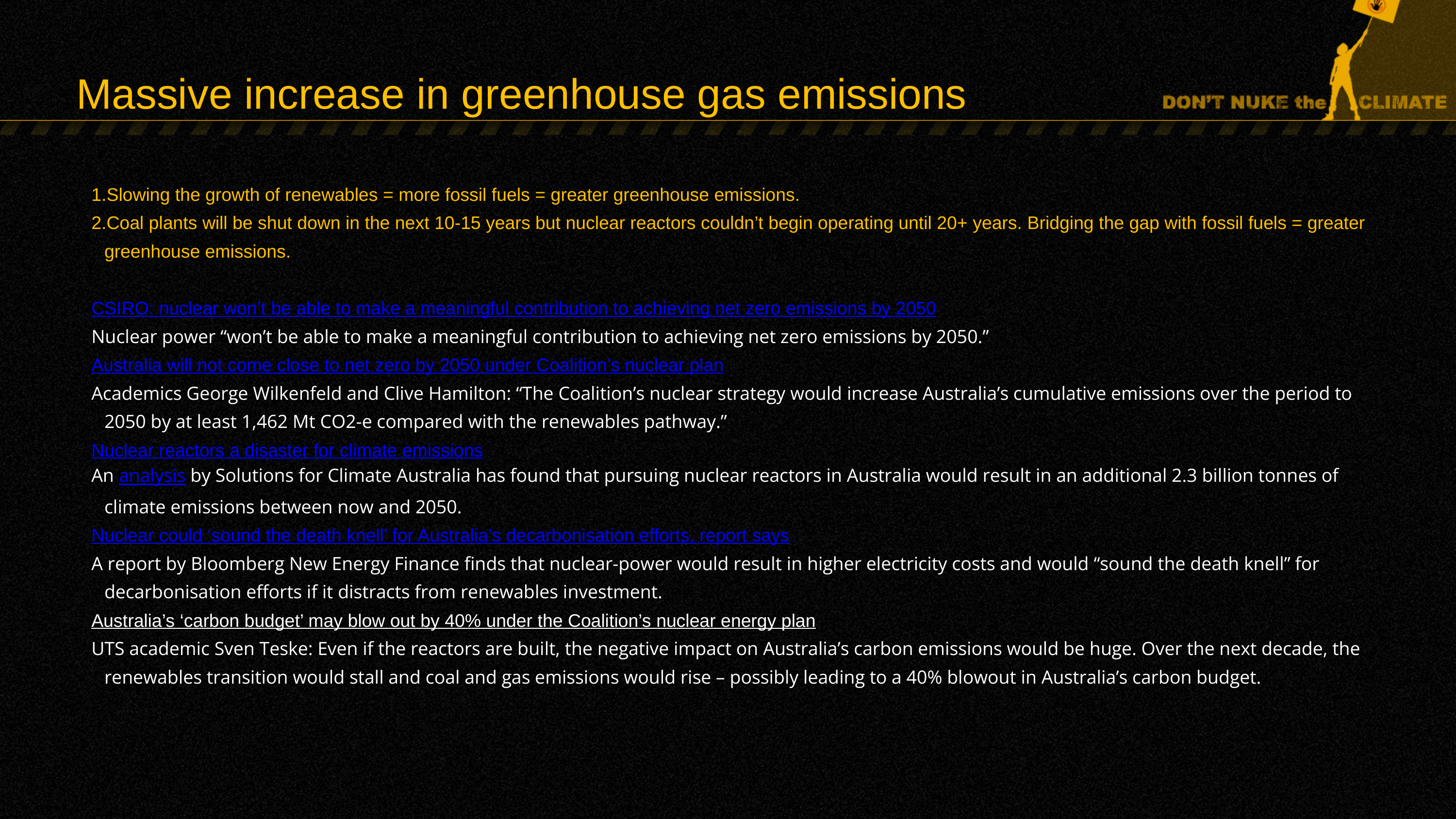

Massive increase in greenhouse gas emissions
Slowing the growth of renewables = more fossil fuels = greater greenhouse emissions.
Coal plants will be shut down in the next 10-15 years but nuclear reactors couldn’t begin operating until 20+ years. Bridging the gap with fossil fuels = greater greenhouse emissions.

CSIRO: nuclear won’t be able to make a meaningful contribution to achieving net zero emissions by 2050
Nuclear power “won’t be able to make a meaningful contribution to achieving net zero emissions by 2050.”
Australia will not come close to net zero by 2050 under Coalition’s nuclear plan
Academics George Wilkenfeld and Clive Hamilton: “The Coalition’s nuclear strategy would increase Australia’s cumulative emissions over the period to 2050 by at least 1,462 Mt CO2-e compared with the renewables pathway.”
Nuclear reactors a disaster for climate emissions
An analysis by Solutions for Climate Australia has found that pursuing nuclear reactors in Australia would result in an additional 2.3 billion tonnes of climate emissions between now and 2050.
Nuclear could ‘sound the death knell’ for Australia’s decarbonisation efforts, report says
A report by Bloomberg New Energy Finance finds that nuclear-power would result in higher electricity costs and would “sound the death knell” for decarbonisation efforts if it distracts from renewables investment.
Australia’s ‘carbon budget’ may blow out by 40% under the Coalition’s nuclear energy plan
UTS academic Sven Teske: Even if the reactors are built, the negative impact on Australia’s carbon emissions would be huge. Over the next decade, the renewables transition would stall and coal and gas emissions would rise – possibly leading to a 40% blowout in Australia’s carbon budget.